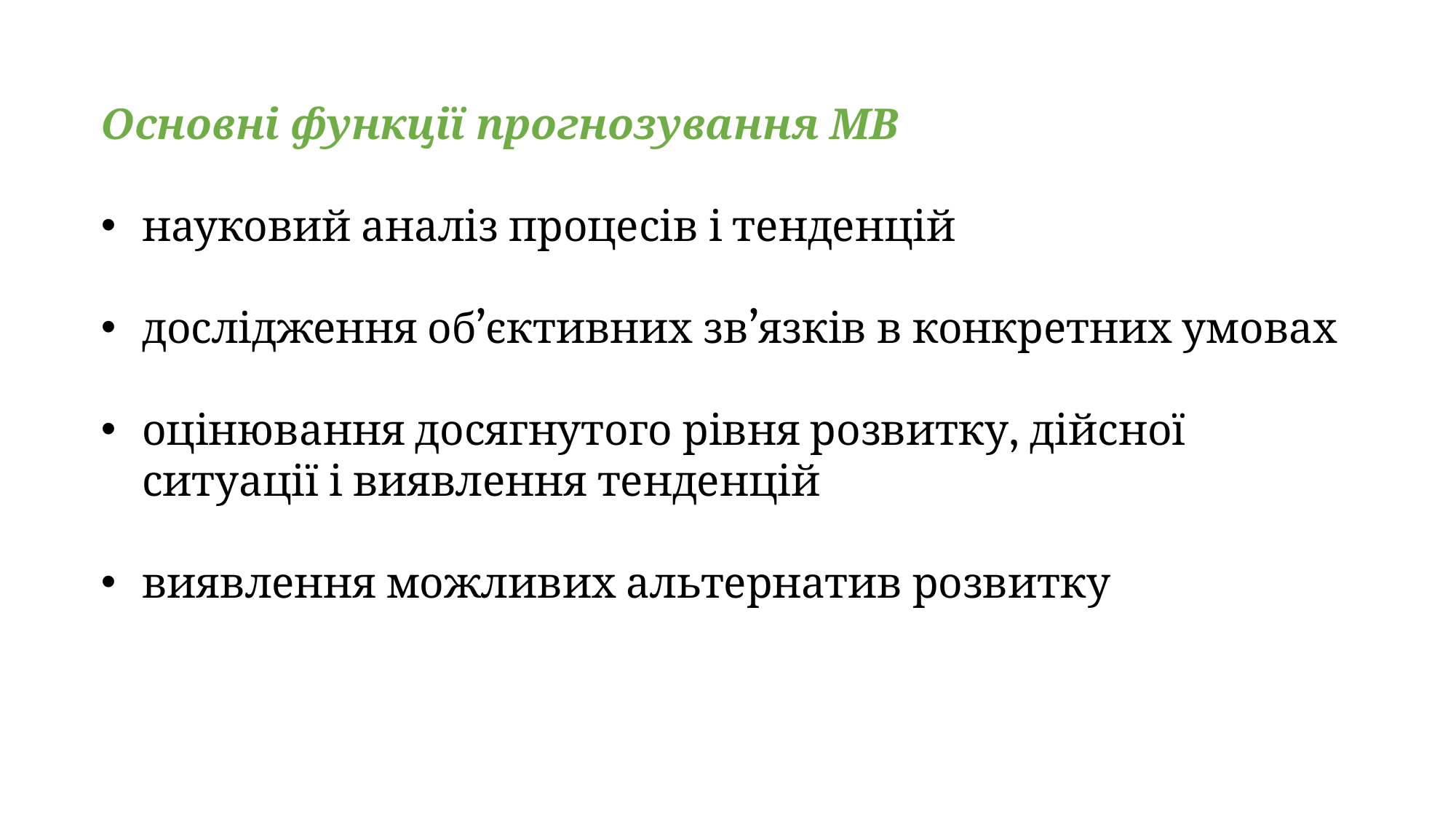

Основні функції прогнозування МВ

науковий аналіз процесів і тенденцій

дослідження об’єктивних зв’язків в конкретних умовах

оцінювання досягнутого рівня розвитку, дійсної ситуації і виявлення тенденцій

виявлення можливих альтернатив розвитку